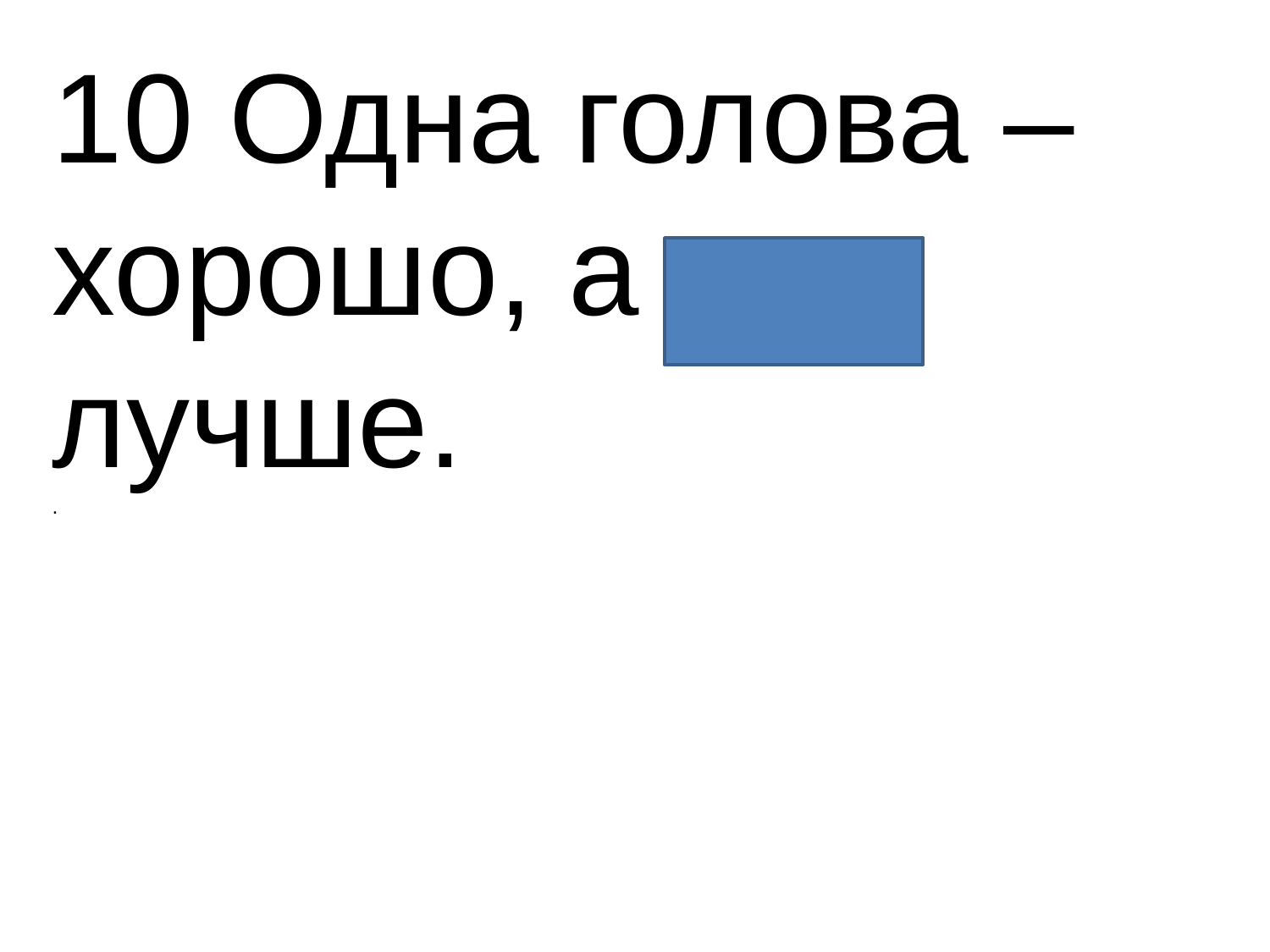

10 Одна голова – хорошо, а две лучше.
.